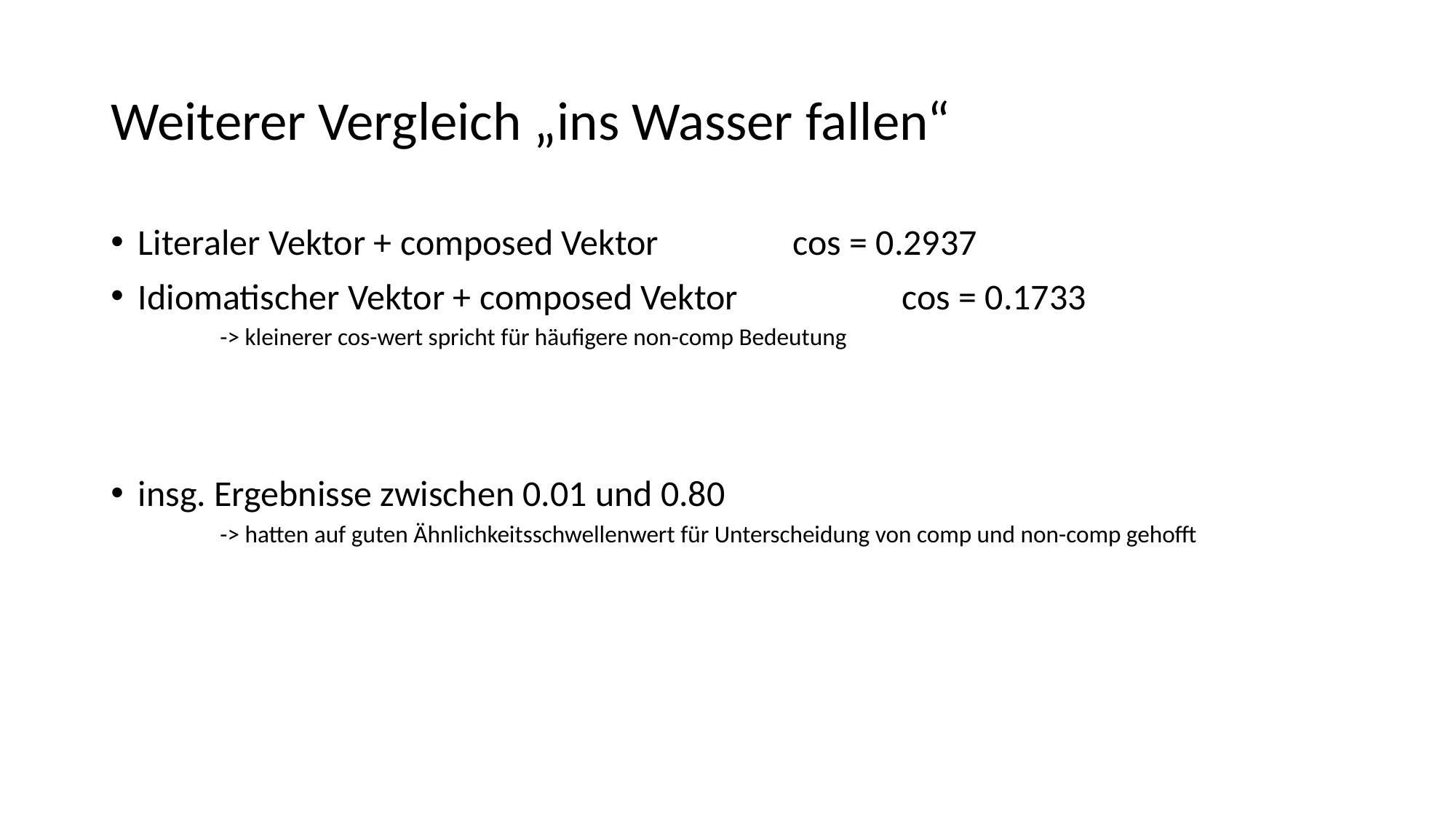

# Weiterer Vergleich „ins Wasser fallen“
Literaler Vektor + composed Vektor		cos = 0.2937
Idiomatischer Vektor + composed Vektor		cos = 0.1733
-> kleinerer cos-wert spricht für häufigere non-comp Bedeutung

insg. Ergebnisse zwischen 0.01 und 0.80
-> hatten auf guten Ähnlichkeitsschwellenwert für Unterscheidung von comp und non-comp gehofft